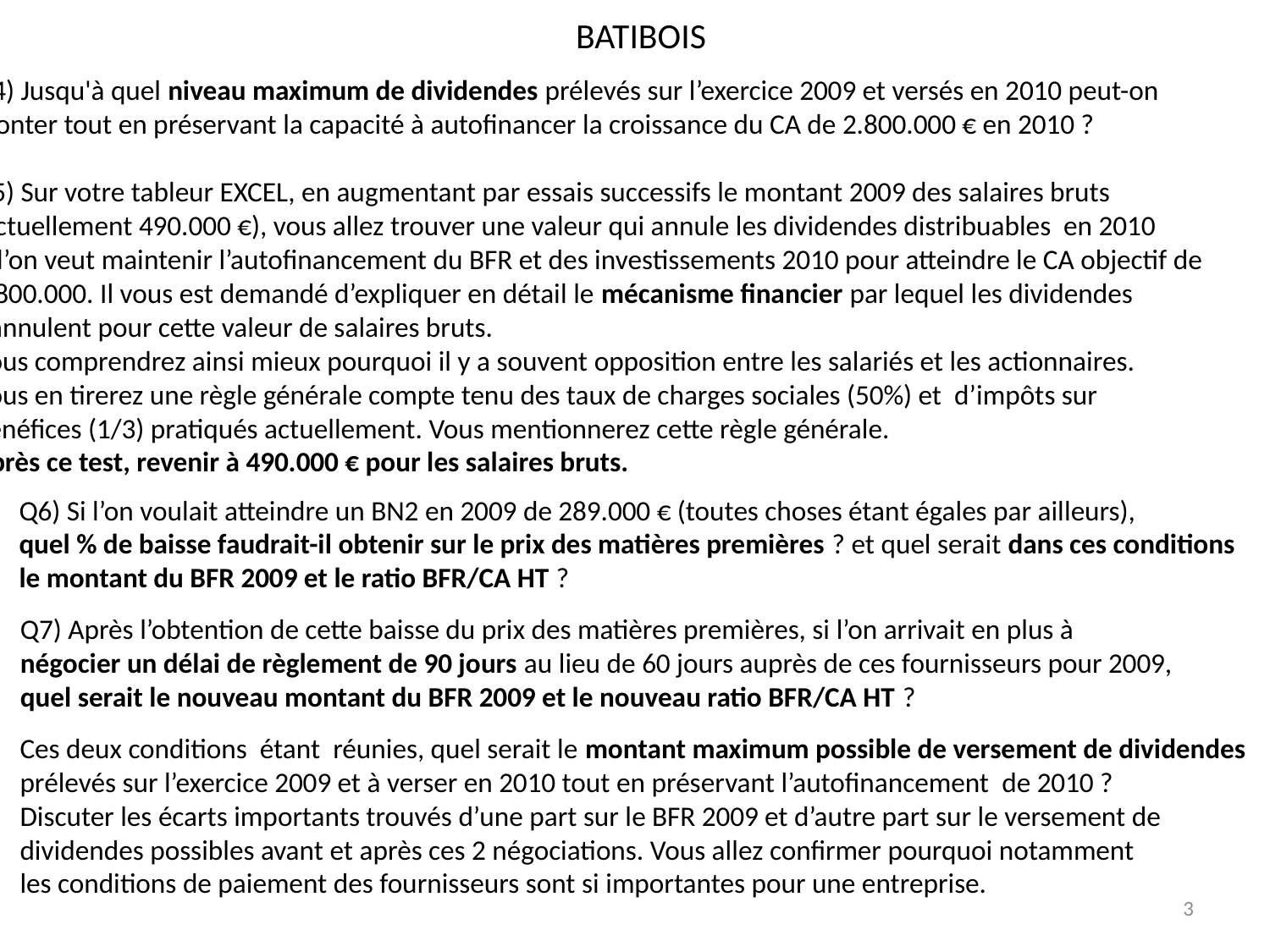

# BATIBOIS
Q4) Jusqu'à quel niveau maximum de dividendes prélevés sur l’exercice 2009 et versés en 2010 peut-on
monter tout en préservant la capacité à autofinancer la croissance du CA de 2.800.000 € en 2010 ?

Q5) Sur votre tableur EXCEL, en augmentant par essais successifs le montant 2009 des salaires bruts
(actuellement 490.000 €), vous allez trouver une valeur qui annule les dividendes distribuables  en 2010
si l’on veut maintenir l’autofinancement du BFR et des investissements 2010 pour atteindre le CA objectif de
2.800.000. Il vous est demandé d’expliquer en détail le mécanisme financier par lequel les dividendes
s’annulent pour cette valeur de salaires bruts.
Vous comprendrez ainsi mieux pourquoi il y a souvent opposition entre les salariés et les actionnaires.
Vous en tirerez une règle générale compte tenu des taux de charges sociales (50%) et  d’impôts sur
bénéfices (1/3) pratiqués actuellement. Vous mentionnerez cette règle générale.
Après ce test, revenir à 490.000 € pour les salaires bruts.
Q6) Si l’on voulait atteindre un BN2 en 2009 de 289.000 € (toutes choses étant égales par ailleurs),
quel % de baisse faudrait-il obtenir sur le prix des matières premières ? et quel serait dans ces conditions
le montant du BFR 2009 et le ratio BFR/CA HT ?
Q7) Après l’obtention de cette baisse du prix des matières premières, si l’on arrivait en plus à
négocier un délai de règlement de 90 jours au lieu de 60 jours auprès de ces fournisseurs pour 2009,
quel serait le nouveau montant du BFR 2009 et le nouveau ratio BFR/CA HT ?
Ces deux conditions  étant  réunies, quel serait le montant maximum possible de versement de dividendes
prélevés sur l’exercice 2009 et à verser en 2010 tout en préservant l’autofinancement  de 2010 ?
Discuter les écarts importants trouvés d’une part sur le BFR 2009 et d’autre part sur le versement de
dividendes possibles avant et après ces 2 négociations. Vous allez confirmer pourquoi notamment
les conditions de paiement des fournisseurs sont si importantes pour une entreprise.
3